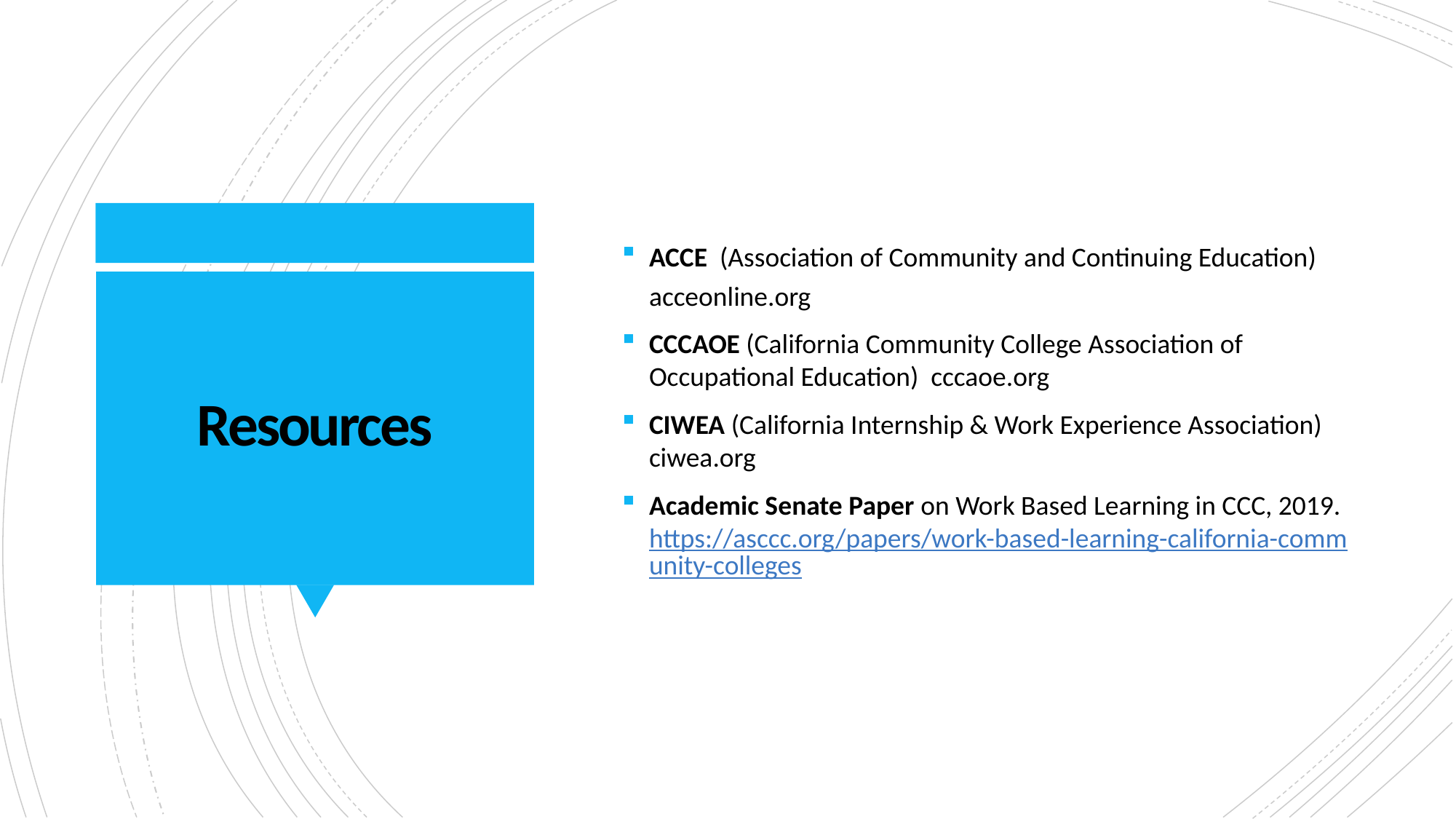

ACCE  (Association of Community and Continuing Education)  acceonline.org
CCCAOE (California Community College Association of Occupational Education)  cccaoe.org
CIWEA (California Internship & Work Experience Association) ciwea.org
Academic Senate Paper on Work Based Learning in CCC, 2019. https://asccc.org/papers/work-based-learning-california-community-colleges
# Resources